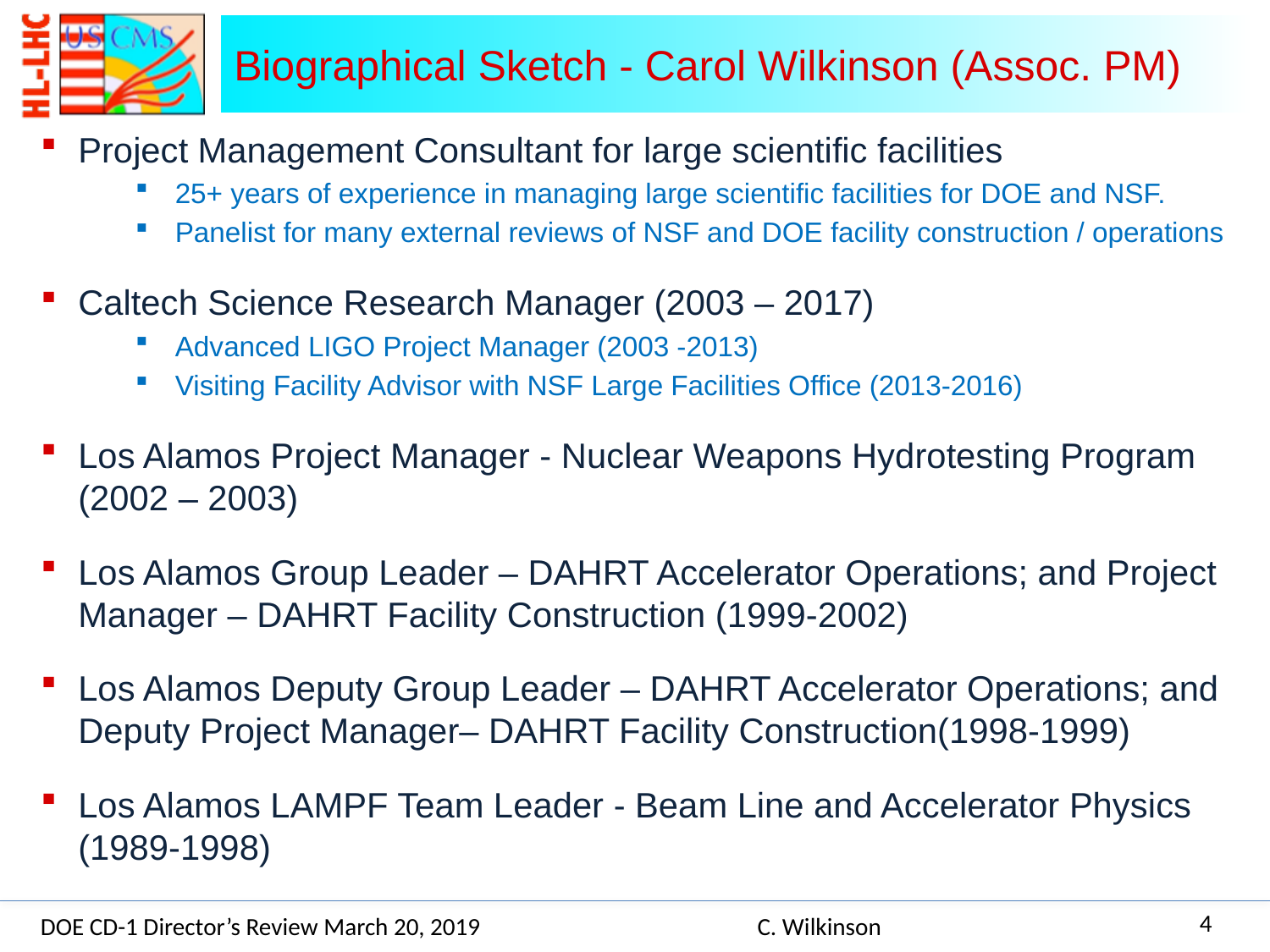

# Biographical Sketch - Carol Wilkinson (Assoc. PM)
Project Management Consultant for large scientific facilities
25+ years of experience in managing large scientific facilities for DOE and NSF.
Panelist for many external reviews of NSF and DOE facility construction / operations
Caltech Science Research Manager (2003 – 2017)
Advanced LIGO Project Manager (2003 -2013)
Visiting Facility Advisor with NSF Large Facilities Office (2013-2016)
Los Alamos Project Manager - Nuclear Weapons Hydrotesting Program (2002 – 2003)
Los Alamos Group Leader – DAHRT Accelerator Operations; and Project Manager – DAHRT Facility Construction (1999-2002)
Los Alamos Deputy Group Leader – DAHRT Accelerator Operations; and Deputy Project Manager– DAHRT Facility Construction(1998-1999)
Los Alamos LAMPF Team Leader - Beam Line and Accelerator Physics (1989-1998)

4
DOE CD-1 Director’s Review March 20, 2019